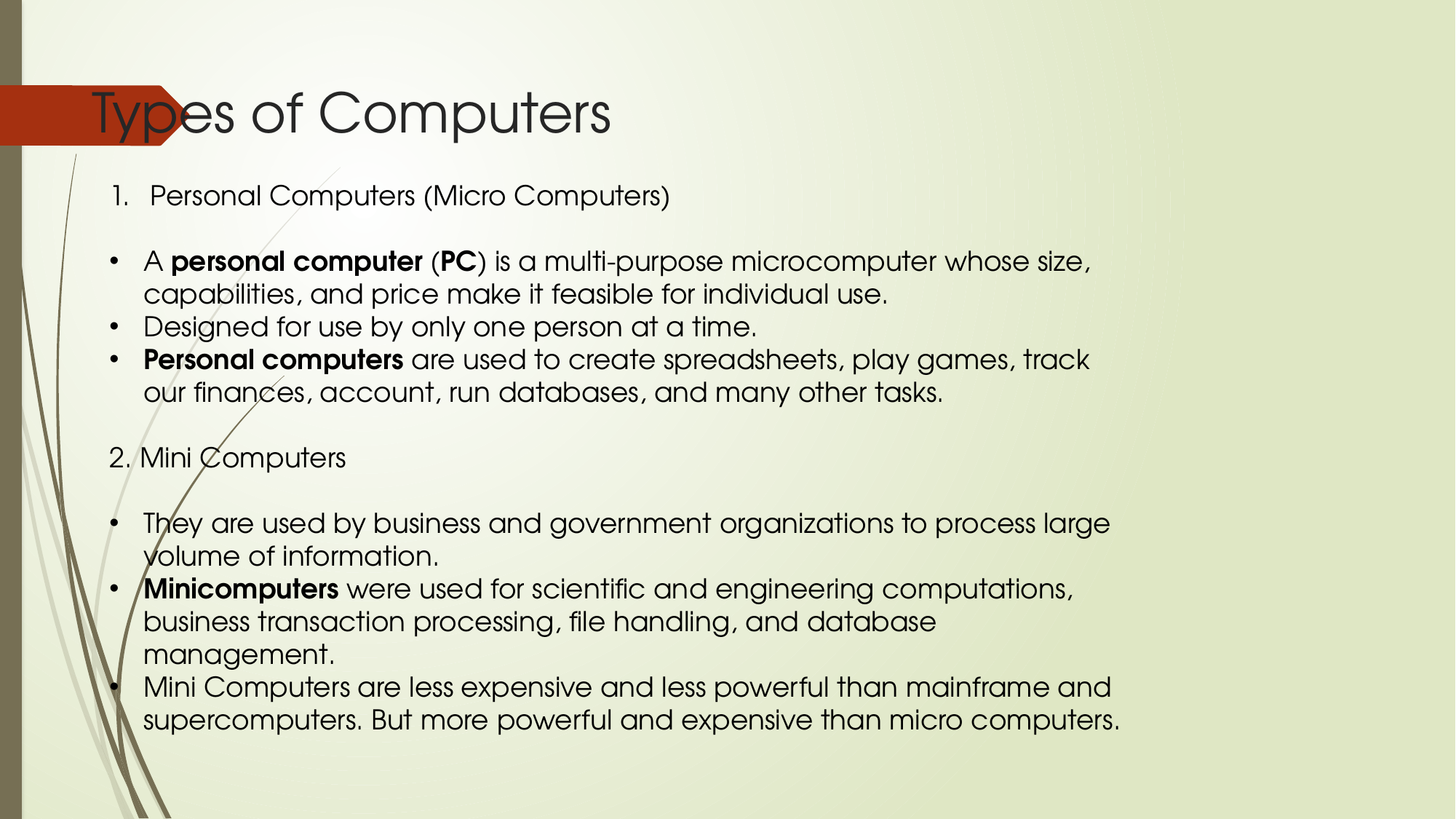

# Types of Computers
Personal Computers (Micro Computers)

A personal computer (PC) is a multi-purpose microcomputer whose size, capabilities, and price make it feasible for individual use.
Designed for use by only one person at a time.
Personal computers are used to create spreadsheets, play games, track our finances, account, run databases, and many other tasks.

2. Mini Computers

They are used by business and government organizations to process large volume of information.
Minicomputers were used for scientific and engineering computations, business transaction processing, file handling, and database management.
Mini Computers are less expensive and less powerful than mainframe and supercomputers. But more powerful and expensive than micro computers.